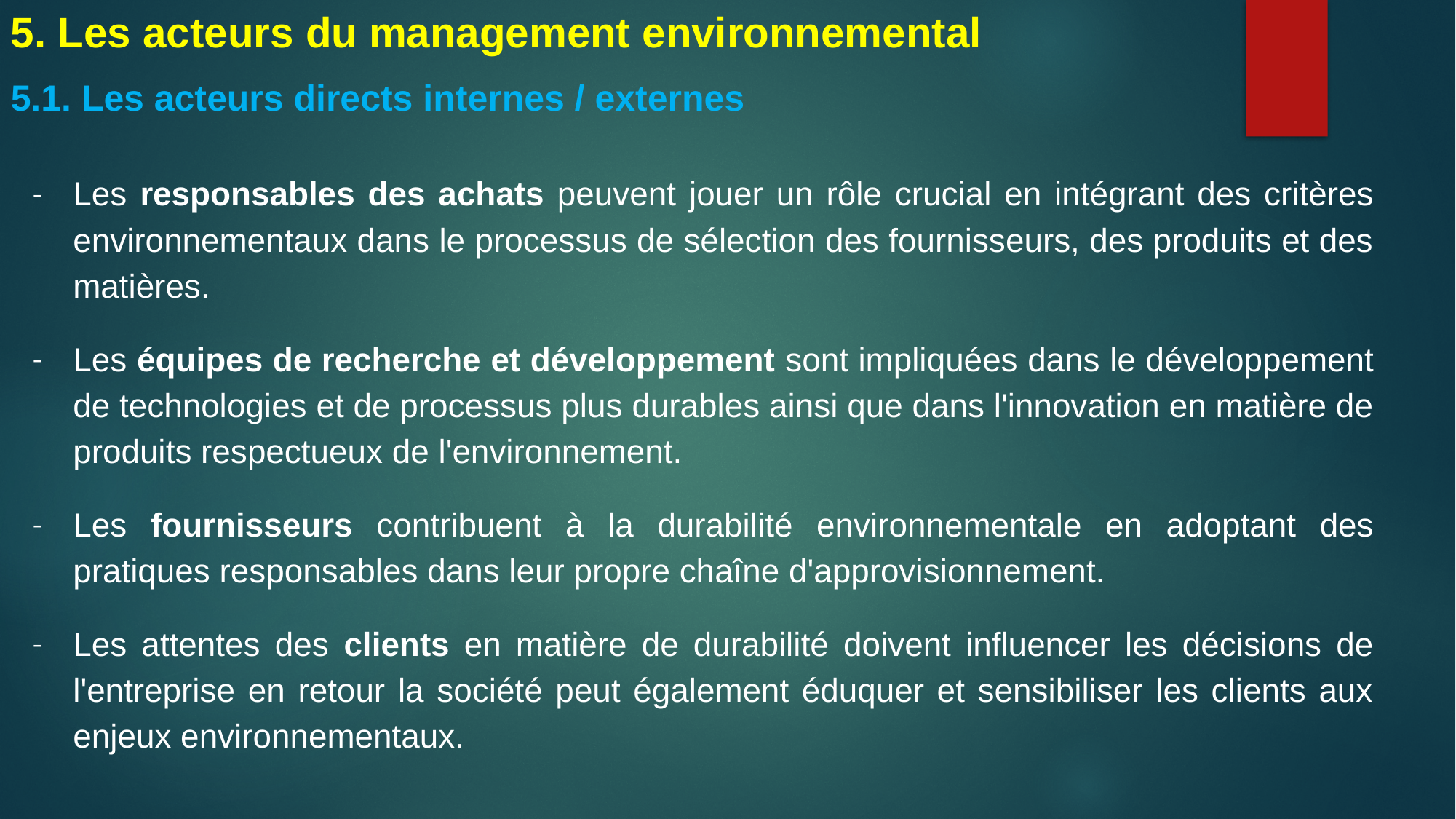

5. Les acteurs du management environnemental
5.1. Les acteurs directs internes / externes
Les responsables des achats peuvent jouer un rôle crucial en intégrant des critères environnementaux dans le processus de sélection des fournisseurs, des produits et des matières.
Les équipes de recherche et développement sont impliquées dans le développement de technologies et de processus plus durables ainsi que dans l'innovation en matière de produits respectueux de l'environnement.
Les fournisseurs contribuent à la durabilité environnementale en adoptant des pratiques responsables dans leur propre chaîne d'approvisionnement.
Les attentes des clients en matière de durabilité doivent influencer les décisions de l'entreprise en retour la société peut également éduquer et sensibiliser les clients aux enjeux environnementaux.